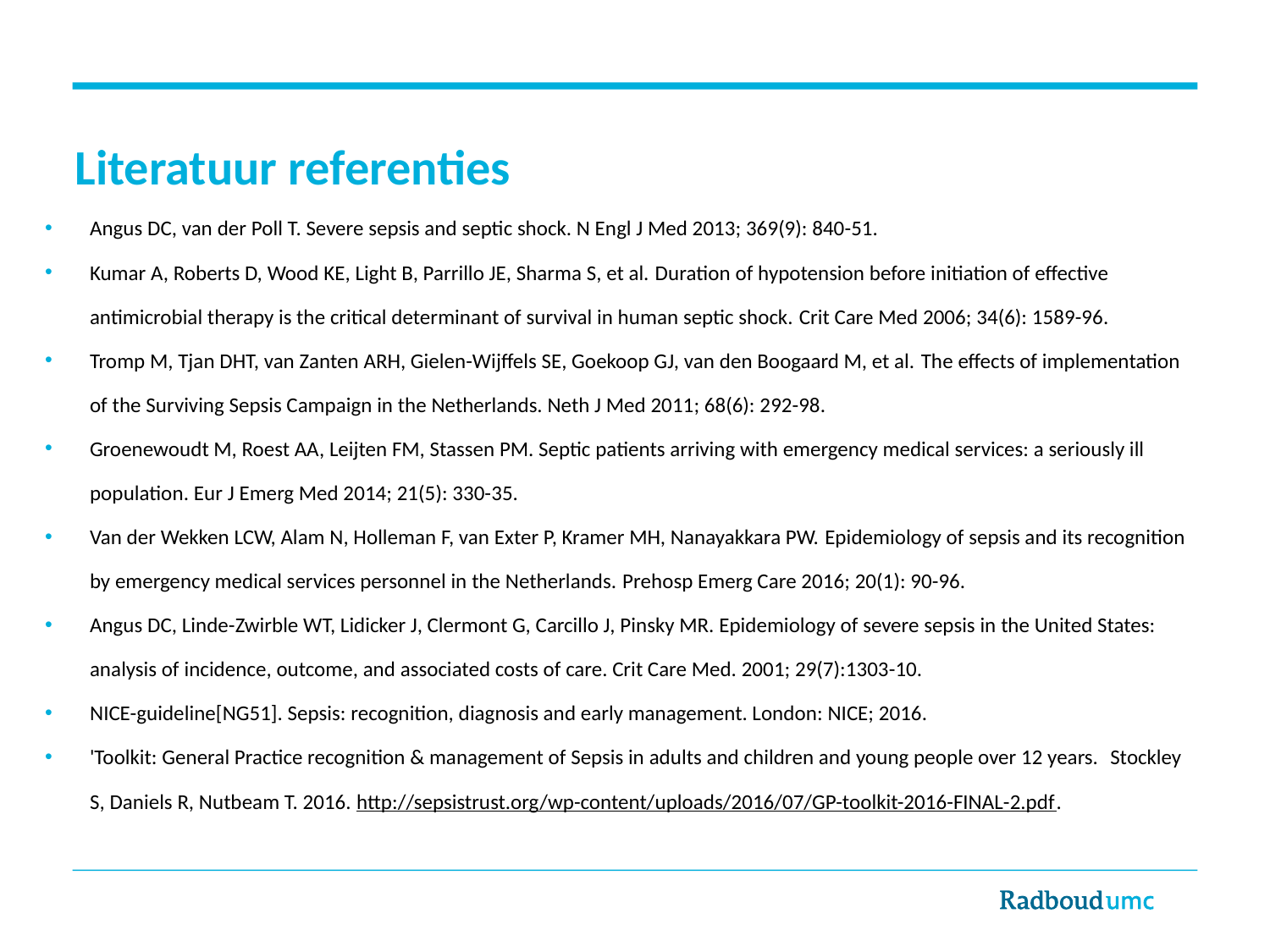

# Literatuur referenties
Angus DC, van der Poll T. Severe sepsis and septic shock. N Engl J Med 2013; 369(9): 840-51.
Kumar A, Roberts D, Wood KE, Light B, Parrillo JE, Sharma S, et al. Duration of hypotension before initiation of effective antimicrobial therapy is the critical determinant of survival in human septic shock. Crit Care Med 2006; 34(6): 1589-96.
Tromp M, Tjan DHT, van Zanten ARH, Gielen-Wijffels SE, Goekoop GJ, van den Boogaard M, et al. The effects of implementation of the Surviving Sepsis Campaign in the Netherlands. Neth J Med 2011; 68(6): 292-98.
Groenewoudt M, Roest AA, Leijten FM, Stassen PM. Septic patients arriving with emergency medical services: a seriously ill population. Eur J Emerg Med 2014; 21(5): 330-35.
Van der Wekken LCW, Alam N, Holleman F, van Exter P, Kramer MH, Nanayakkara PW. Epidemiology of sepsis and its recognition by emergency medical services personnel in the Netherlands. Prehosp Emerg Care 2016; 20(1): 90-96.
Angus DC, Linde-Zwirble WT, Lidicker J, Clermont G, Carcillo J, Pinsky MR. Epidemiology of severe sepsis in the United States: analysis of incidence, outcome, and associated costs of care. Crit Care Med. 2001; 29(7):1303-10.
NICE-guideline[NG51]. Sepsis: recognition, diagnosis and early management. London: NICE; 2016.
'Toolkit: General Practice recognition & management of Sepsis in adults and children and young people over 12 years.  Stockley S, Daniels R, Nutbeam T. 2016. http://sepsistrust.org/wp-content/uploads/2016/07/GP-toolkit-2016-FINAL-2.pdf.